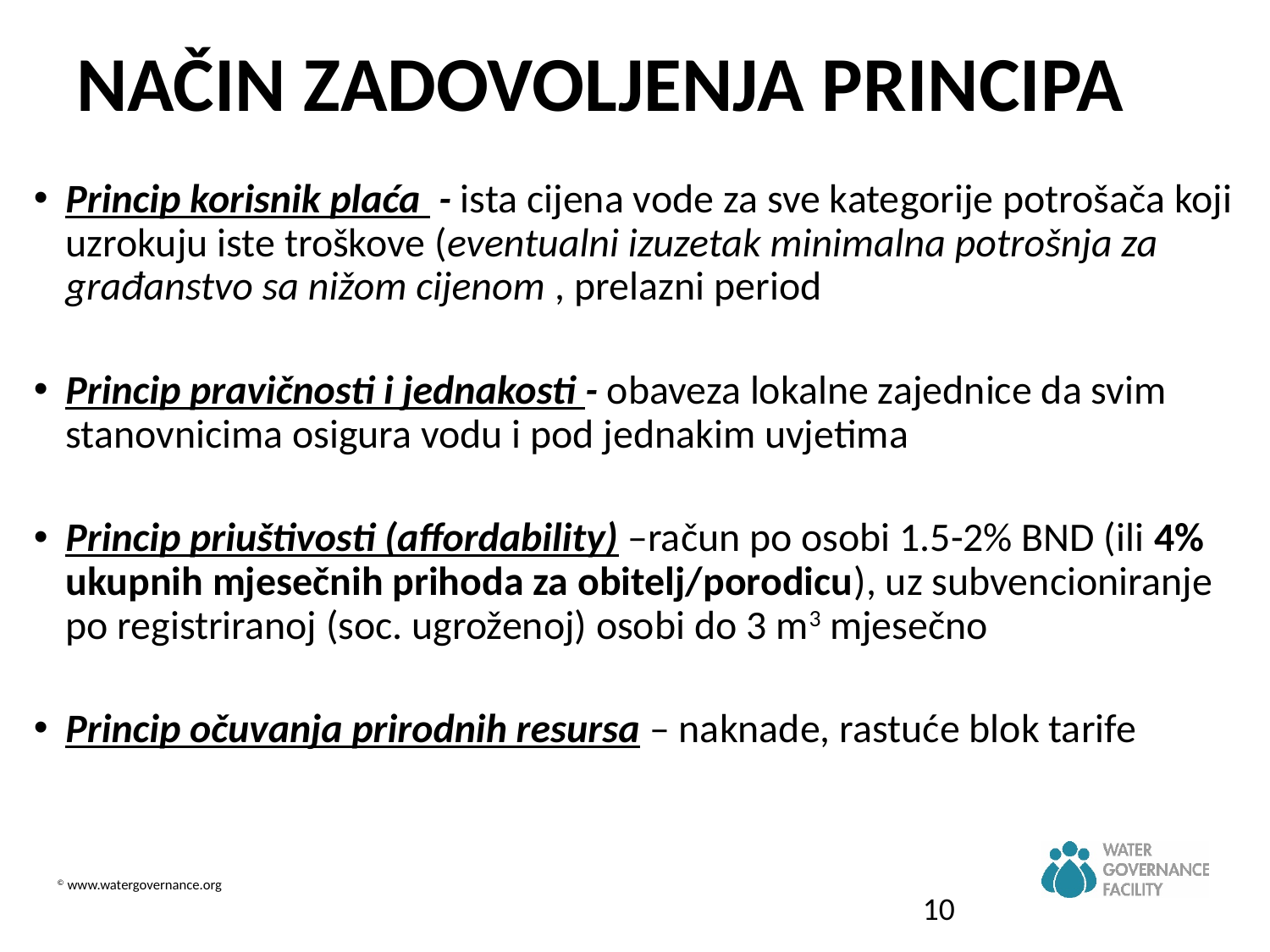

NAČIN ZADOVOLJENJA PRINCIPA
Princip korisnik plaća  - ista cijena vode za sve kategorije potrošača koji uzrokuju iste troškove (eventualni izuzetak minimalna potrošnja za građanstvo sa nižom cijenom , prelazni period
Princip pravičnosti i jednakosti - obaveza lokalne zajednice da svim stanovnicima osigura vodu i pod jednakim uvjetima
Princip priuštivosti (affordability) –račun po osobi 1.5-2% BND (ili 4% ukupnih mjesečnih prihoda za obitelj/porodicu), uz subvencioniranje po registriranoj (soc. ugroženoj) osobi do 3 m3 mjesečno
Princip očuvanja prirodnih resursa – naknade, rastuće blok tarife
10